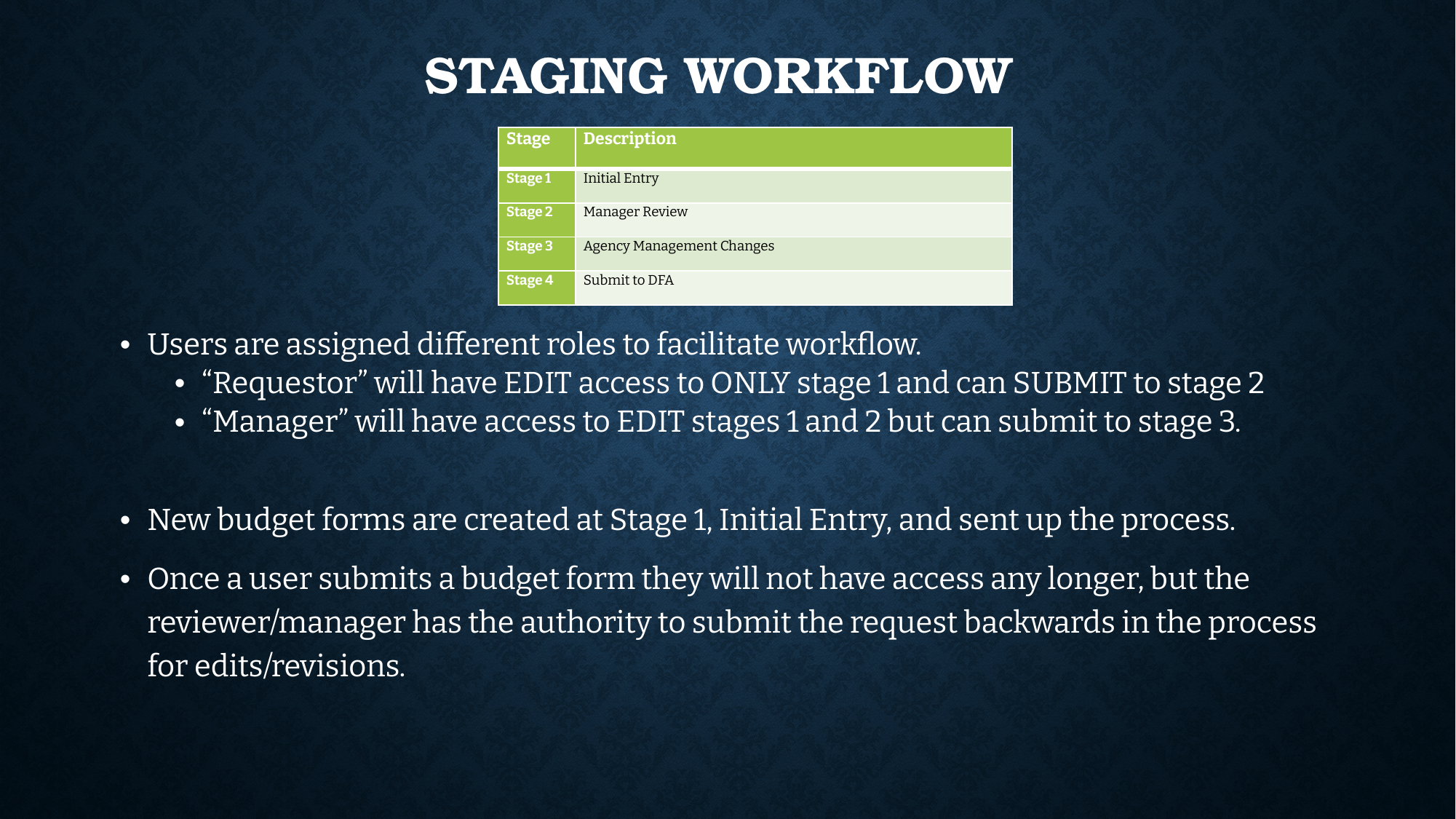

# Staging workflow
| Stage | Description |
| --- | --- |
| Stage 1 | Initial Entry |
| Stage 2 | Manager Review |
| Stage 3 | Agency Management Changes |
| Stage 4 | Submit to DFA |
Users are assigned different roles to facilitate workflow.
“Requestor” will have EDIT access to ONLY stage 1 and can SUBMIT to stage 2
“Manager” will have access to EDIT stages 1 and 2 but can submit to stage 3.

New budget forms are created at Stage 1, Initial Entry, and sent up the process.
Once a user submits a budget form they will not have access any longer, but the reviewer/manager has the authority to submit the request backwards in the process for edits/revisions.